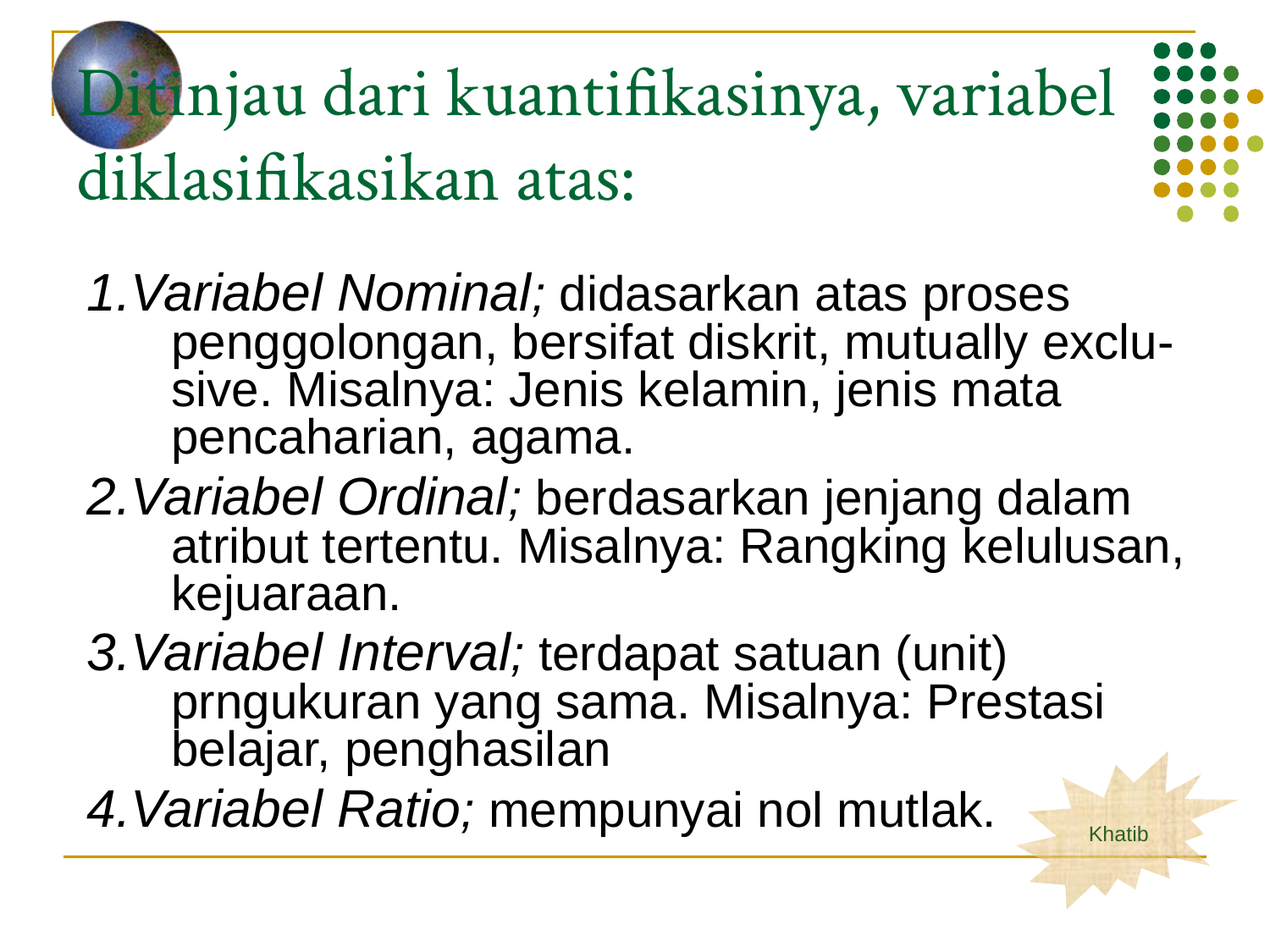

# Ditinjau dari kuantifikasinya, variabel diklasifikasikan atas:
1.Variabel Nominal; didasarkan atas proses  penggolongan, bersifat diskrit, mutually exclu-
sive. Misalnya: Jenis kelamin, jenis mata
pencaharian, agama.
2.Variabel Ordinal; berdasarkan jenjang dalam atribut tertentu. Misalnya: Rangking kelulusan,
kejuaraan.
3.Variabel Interval; terdapat satuan (unit) prngukuran yang sama. Misalnya: Prestasi belajar, penghasilan
4.Variabel Ratio; mempunyai nol mutlak.